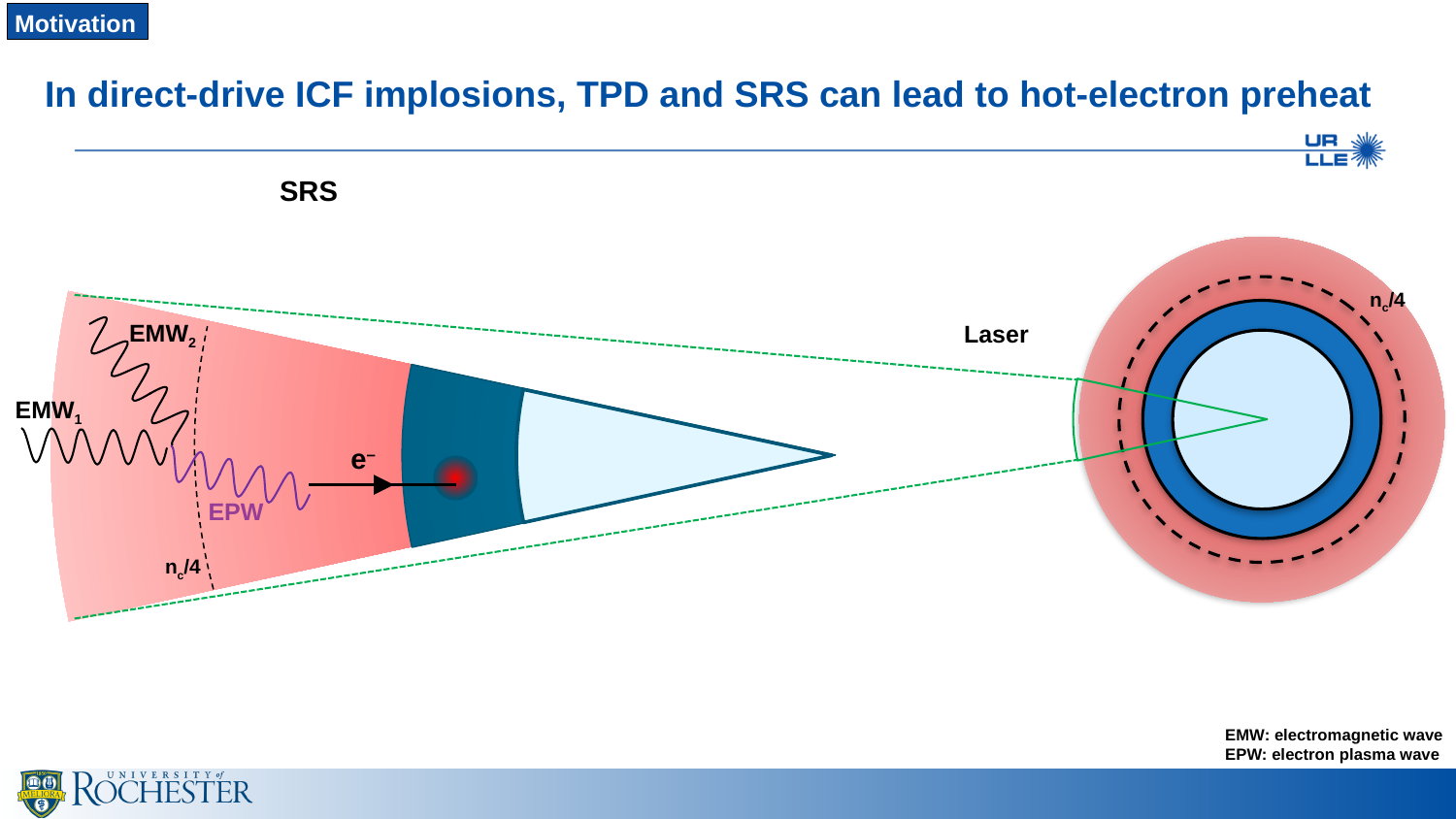

SRS
EMW2

EMW1

e–

EPW
nc/4
Motivation

In direct-drive ICF implosions, TPD and SRS can lead to hot-electron preheat

Laser
nc/4

EMW: electromagnetic wave
EPW: electron plasma wave